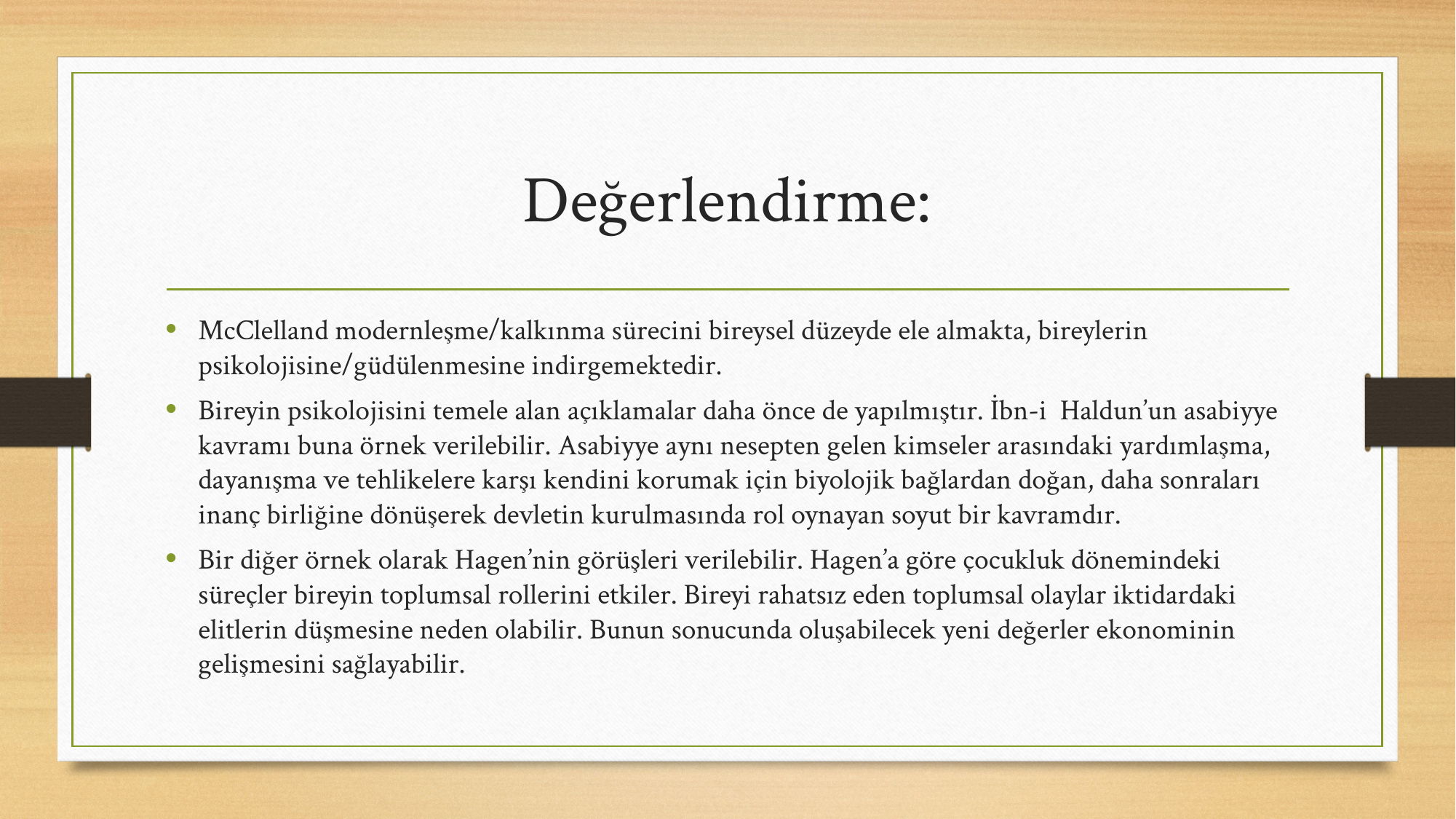

# Değerlendirme:
McClelland modernleşme/kalkınma sürecini bireysel düzeyde ele almakta, bireylerin psikolojisine/güdülenmesine indirgemektedir.
Bireyin psikolojisini temele alan açıklamalar daha önce de yapılmıştır. İbn-i  Haldun’un asabiyye kavramı buna örnek verilebilir. Asabiyye aynı nesepten gelen kimseler arasındaki yardımlaşma, dayanışma ve tehlikelere karşı kendini korumak için biyolojik bağlardan doğan, daha sonraları inanç birliğine dönüşerek devletin kurulmasında rol oynayan soyut bir kavramdır.
Bir diğer örnek olarak Hagen’nin görüşleri verilebilir. Hagen’a göre çocukluk dönemindeki süreçler bireyin toplumsal rollerini etkiler. Bireyi rahatsız eden toplumsal olaylar iktidardaki elitlerin düşmesine neden olabilir. Bunun sonucunda oluşabilecek yeni değerler ekonominin gelişmesini sağlayabilir.